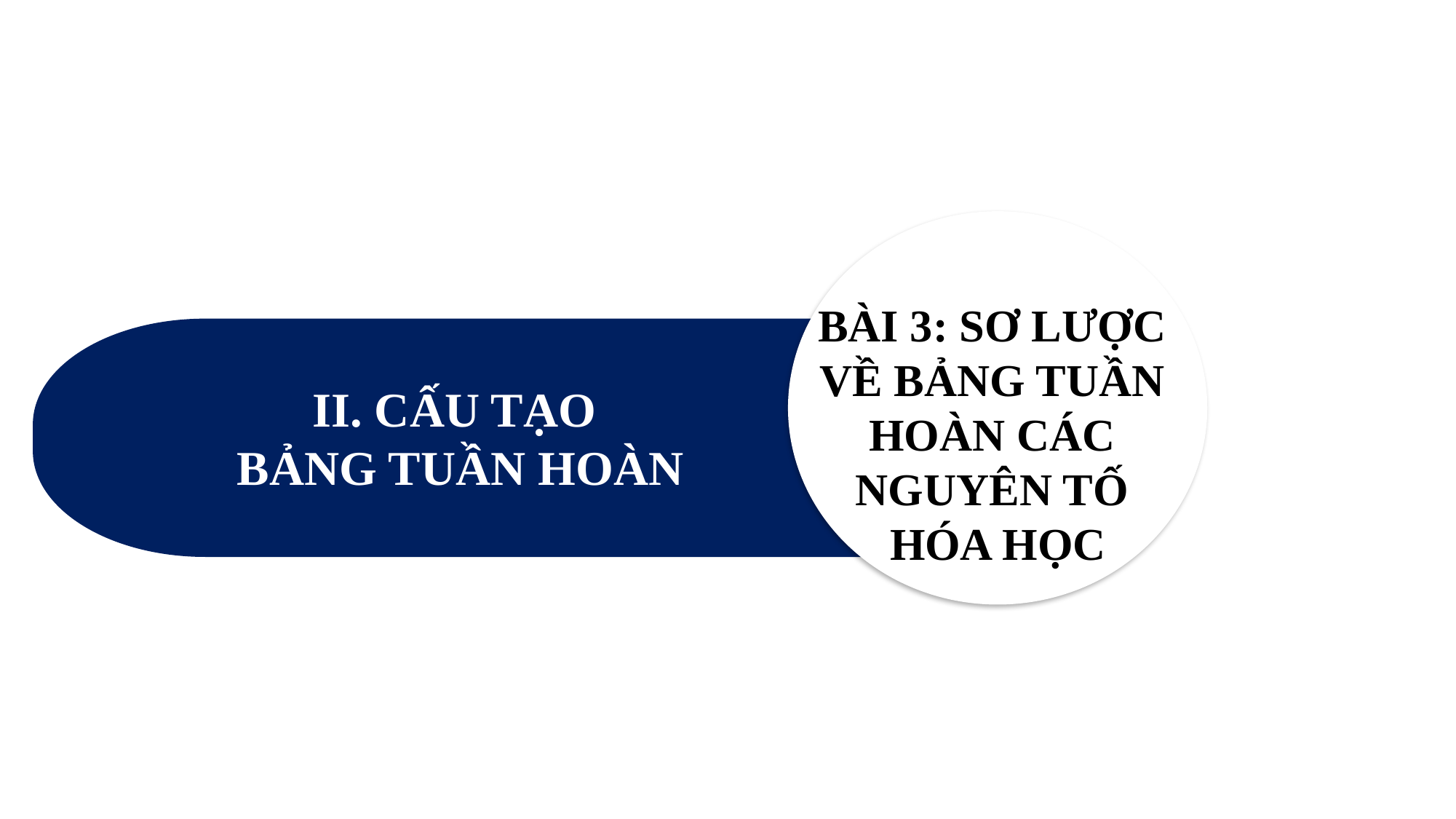

BÀI 3: SƠ LƯỢC VỀ BẢNG TUẦN HOÀN CÁC NGUYÊN TỐ
 HÓA HỌC

II. CẤU TẠO
BẢNG TUẦN HOÀN